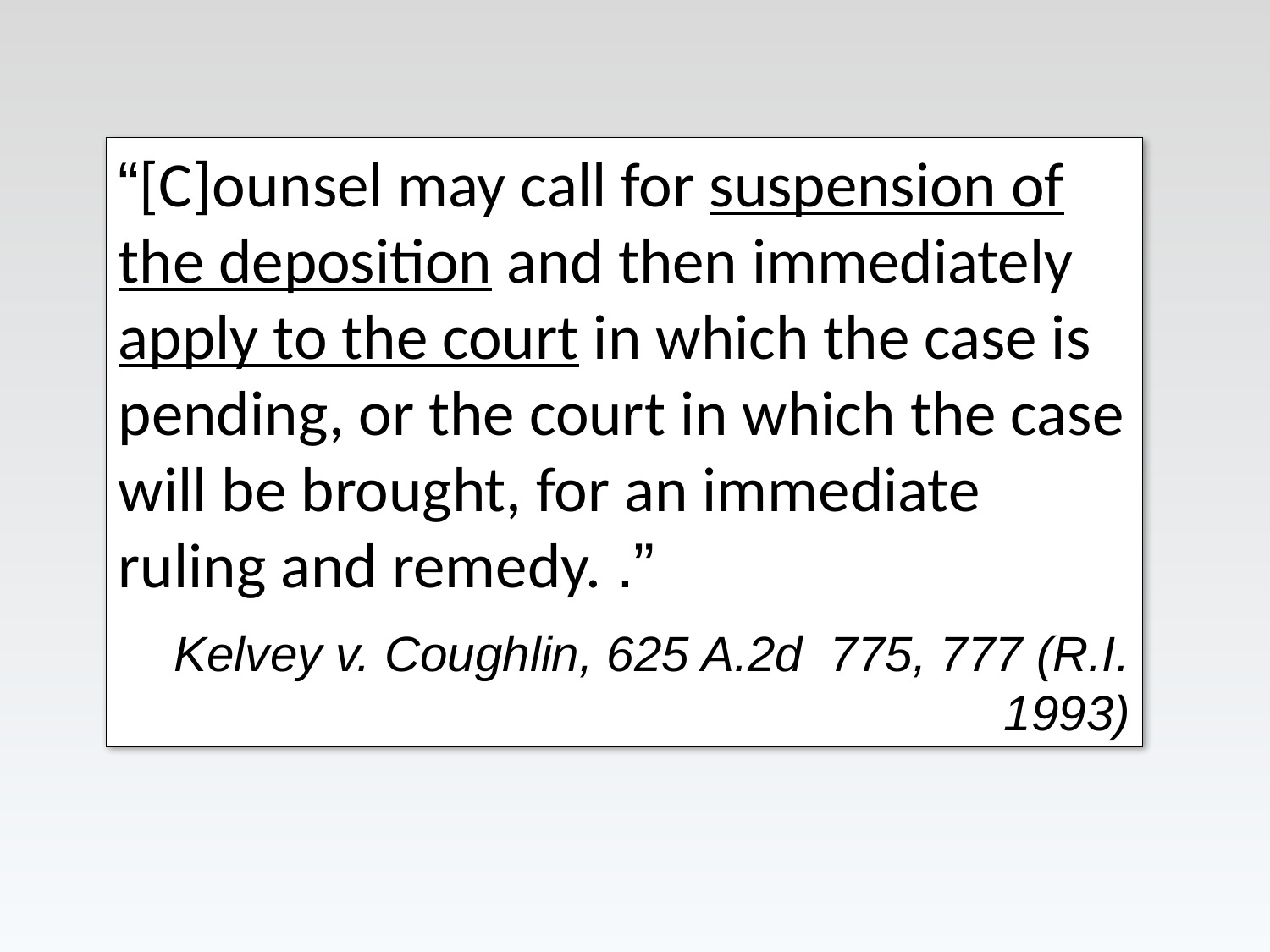

“[C]ounsel may call for suspension of the deposition and then immediately apply to the court in which the case is pending, or the court in which the case will be brought, for an immediate ruling and remedy. .”
Kelvey v. Coughlin, 625 A.2d  775, 777 (R.I. 1993)